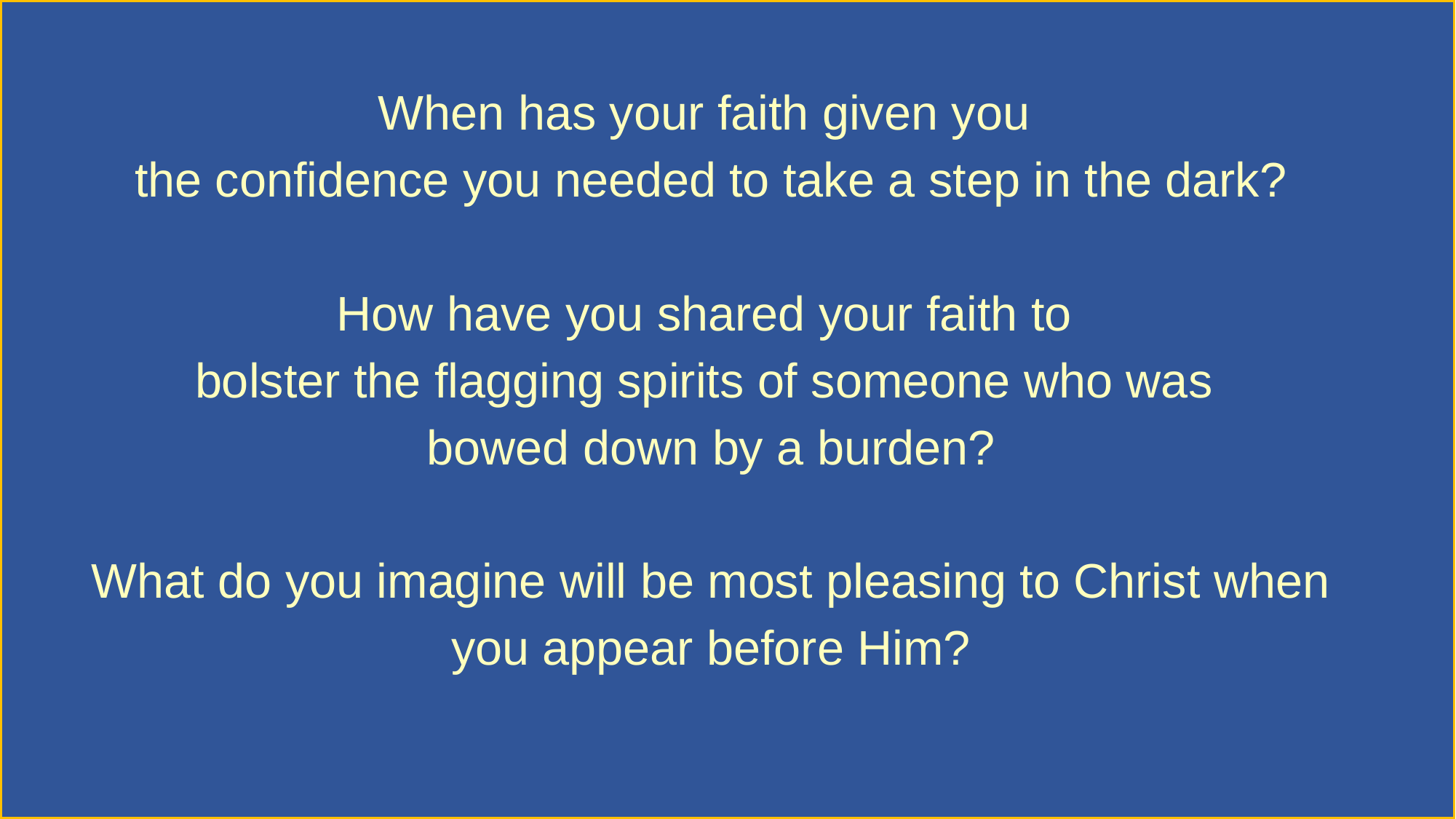

When has your faith given you
the confidence you needed to take a step in the dark?

How have you shared your faith to
bolster the flagging spirits of someone who was
bowed down by a burden?

What do you imagine will be most pleasing to Christ when you appear before Him?